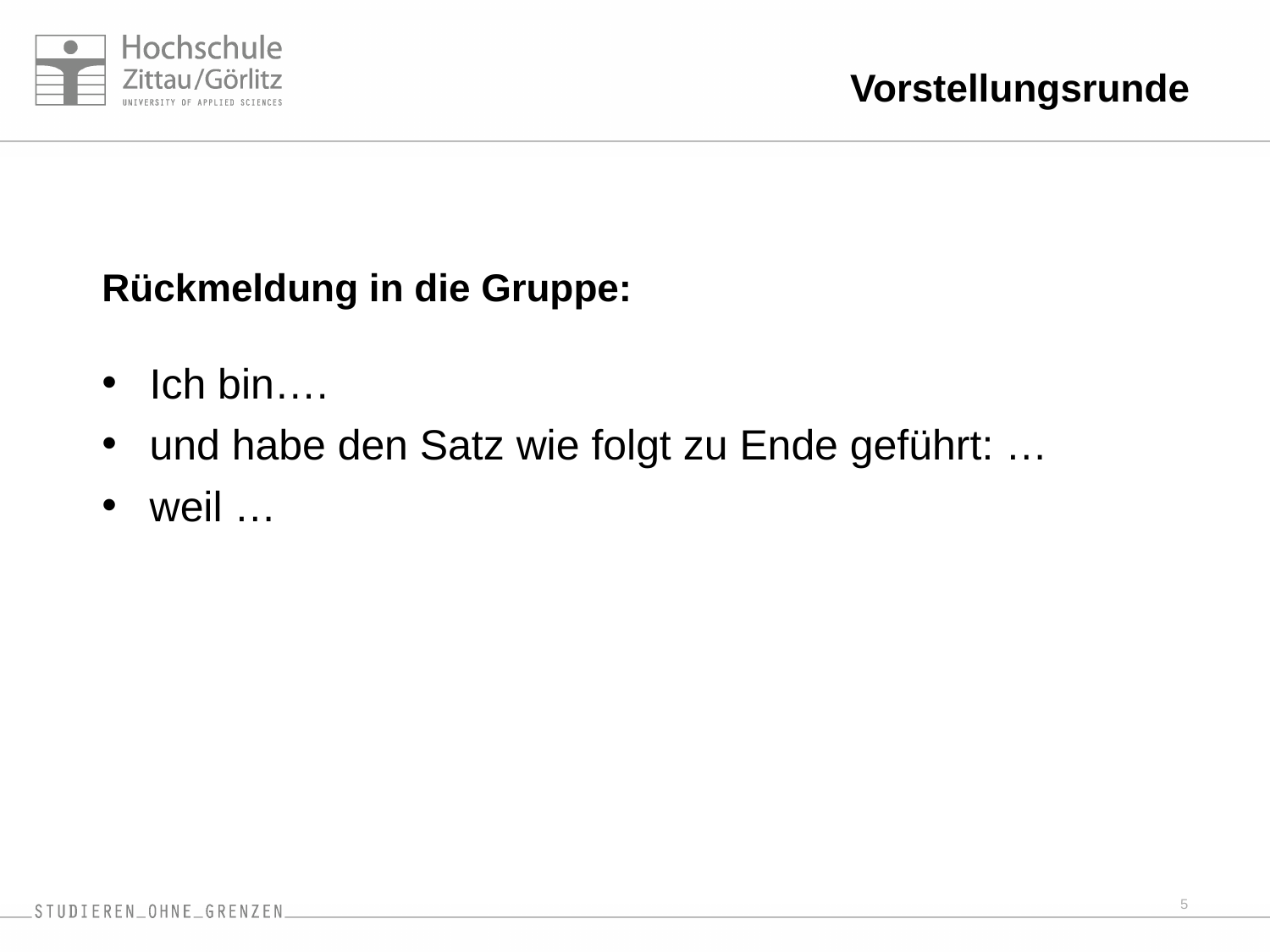

Vorstellungsrunde

Rückmeldung in die Gruppe:

Ich bin….
und habe den Satz wie folgt zu Ende geführt: …
weil …
5